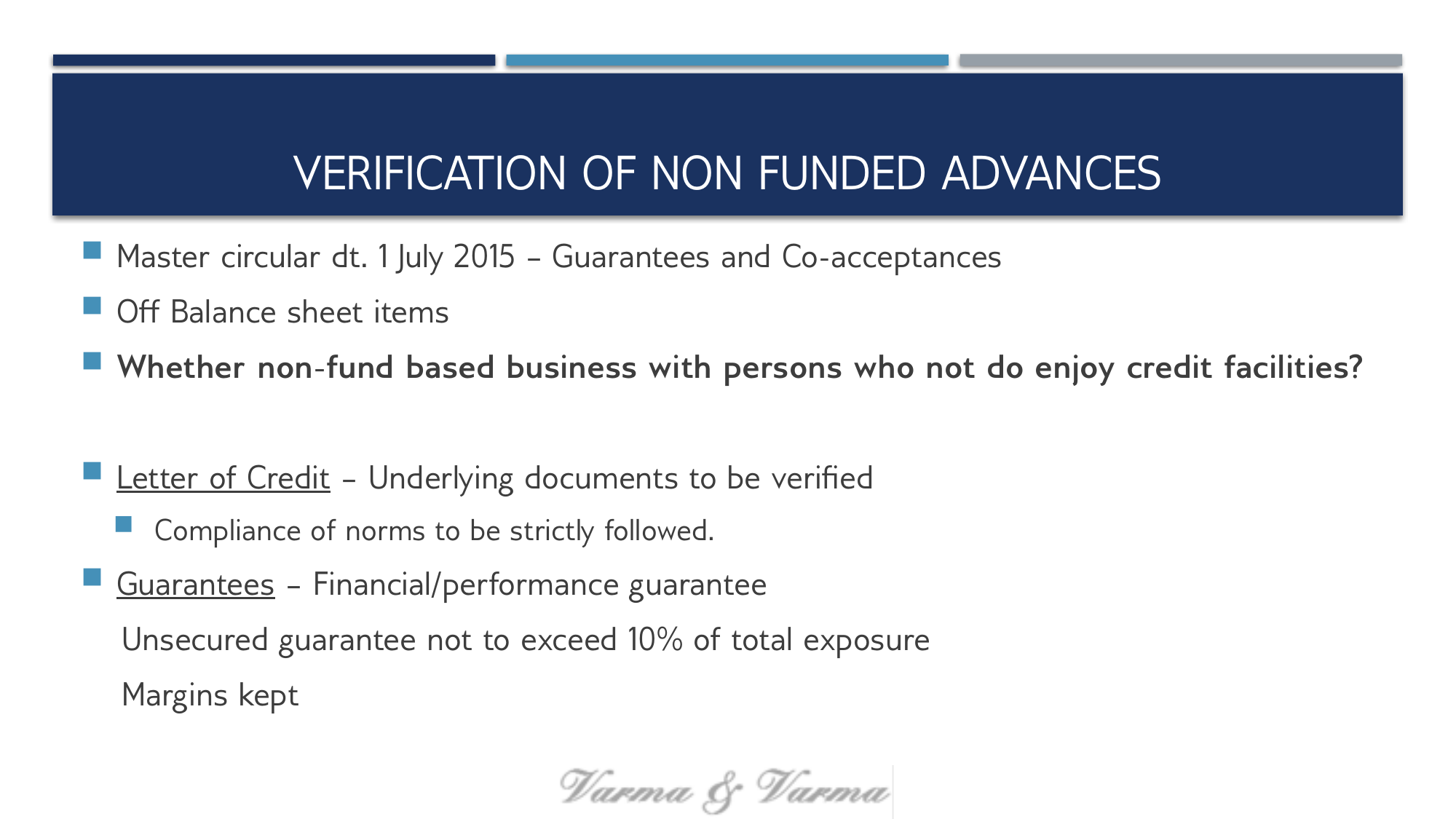

# Verification of non funded advances
Master circular dt. 1 July 2015 – Guarantees and Co-acceptances
Off Balance sheet items
Whether non-fund based business with persons who not do enjoy credit facilities?

Letter of Credit – Underlying documents to be verified
Compliance of norms to be strictly followed.
Guarantees – Financial/performance guarantee
Unsecured guarantee not to exceed 10% of total exposure
Margins kept